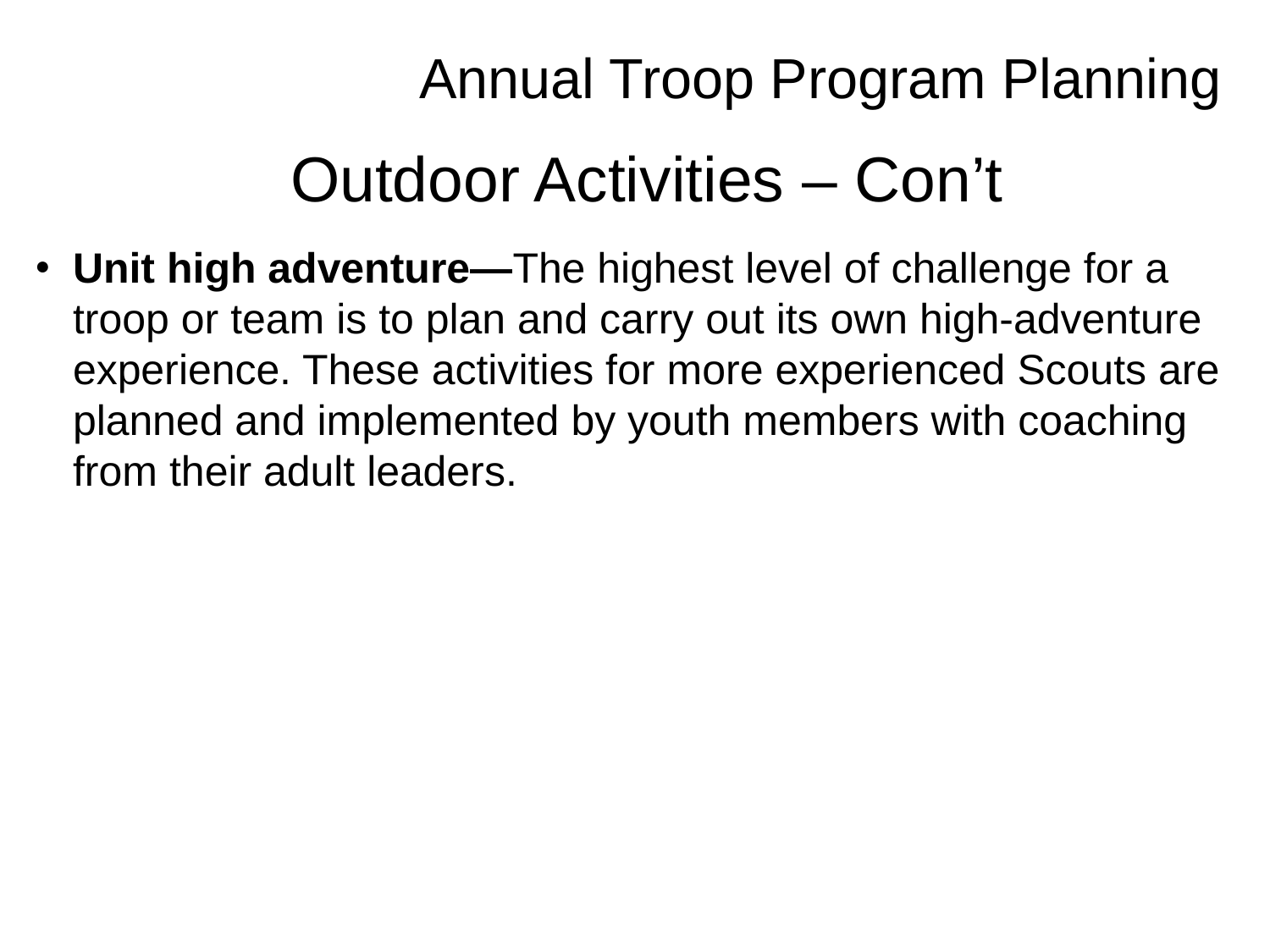

Annual Troop Program Planning
Outdoor Activities – Con’t
Unit high adventure—The highest level of challenge for a troop or team is to plan and carry out its own high-adventure experience. These activities for more experienced Scouts are planned and implemented by youth members with coaching from their adult leaders.